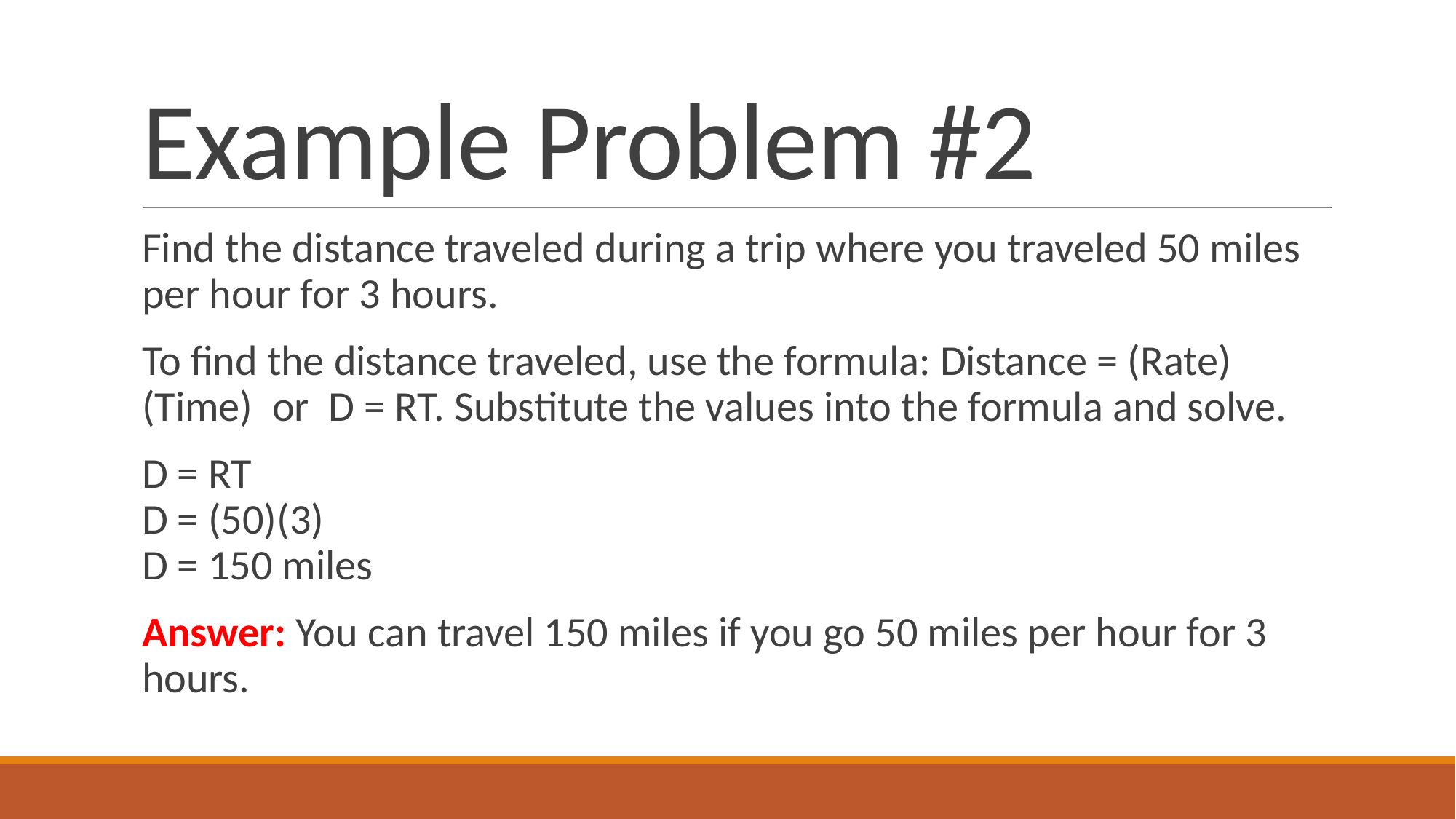

# Example Problem #2
Find the distance traveled during a trip where you traveled 50 miles per hour for 3 hours.
To find the distance traveled, use the formula: Distance = (Rate)(Time)  or  D = RT. Substitute the values into the formula and solve.
D = RT
D = (50)(3)
D = 150 miles
Answer: You can travel 150 miles if you go 50 miles per hour for 3 hours.